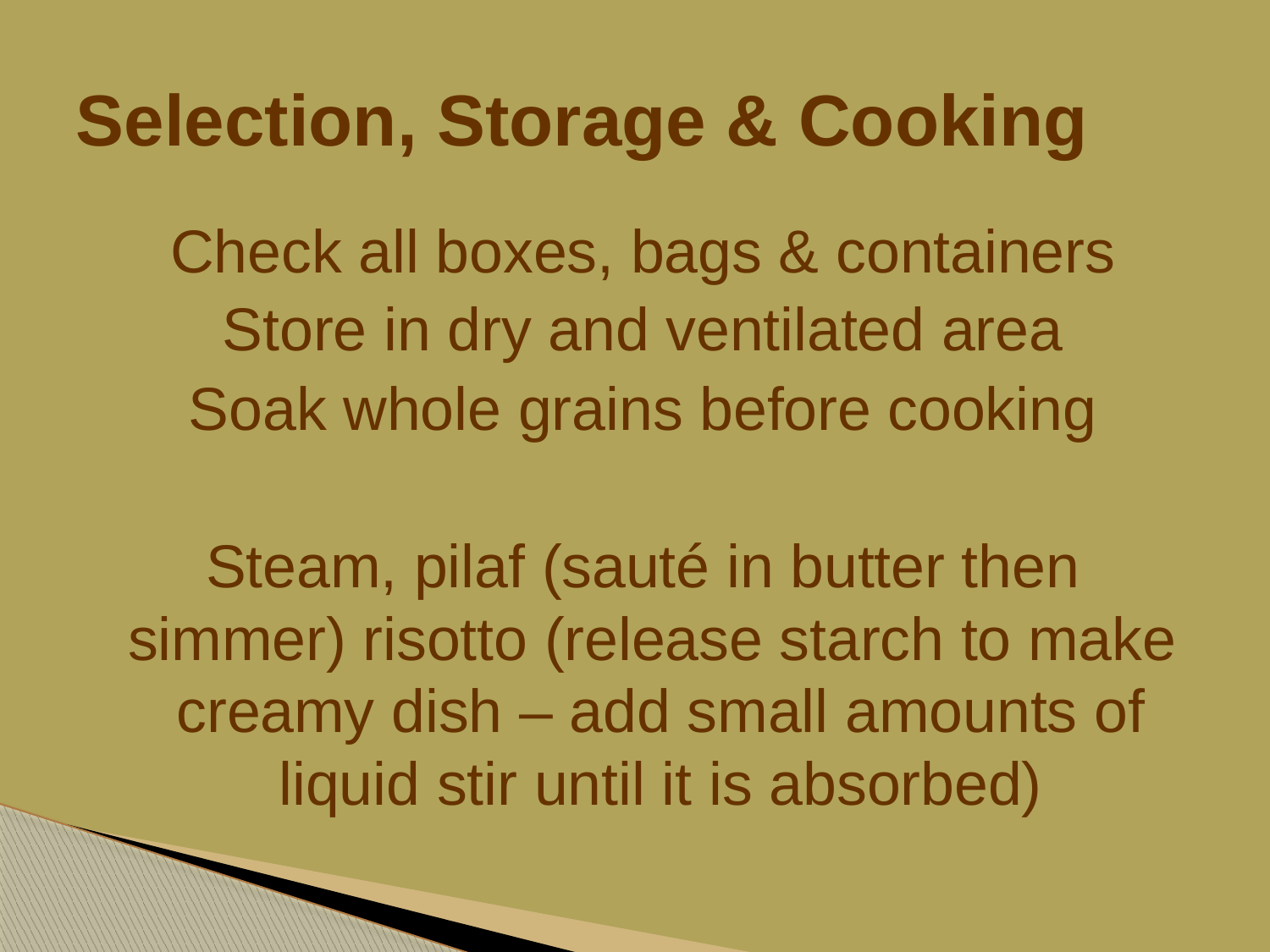

# Selection, Storage & Cooking
Check all boxes, bags & containers
Store in dry and ventilated area
Soak whole grains before cooking

Steam, pilaf (sauté in butter then simmer) risotto (release starch to make  creamy dish – add small amounts of liquid stir until it is absorbed)